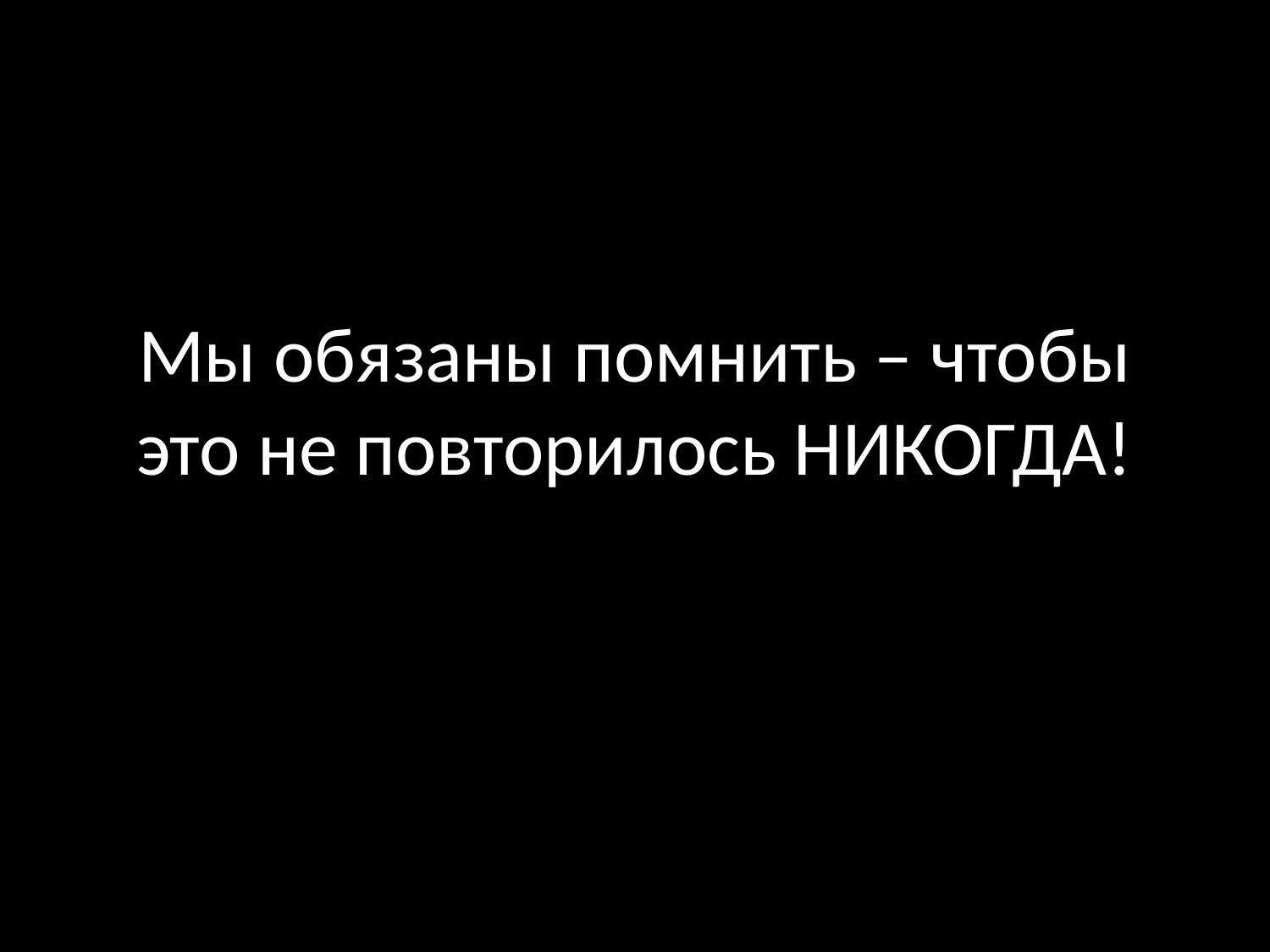

# Мы обязаны помнить – чтобы это не повторилось НИКОГДА!